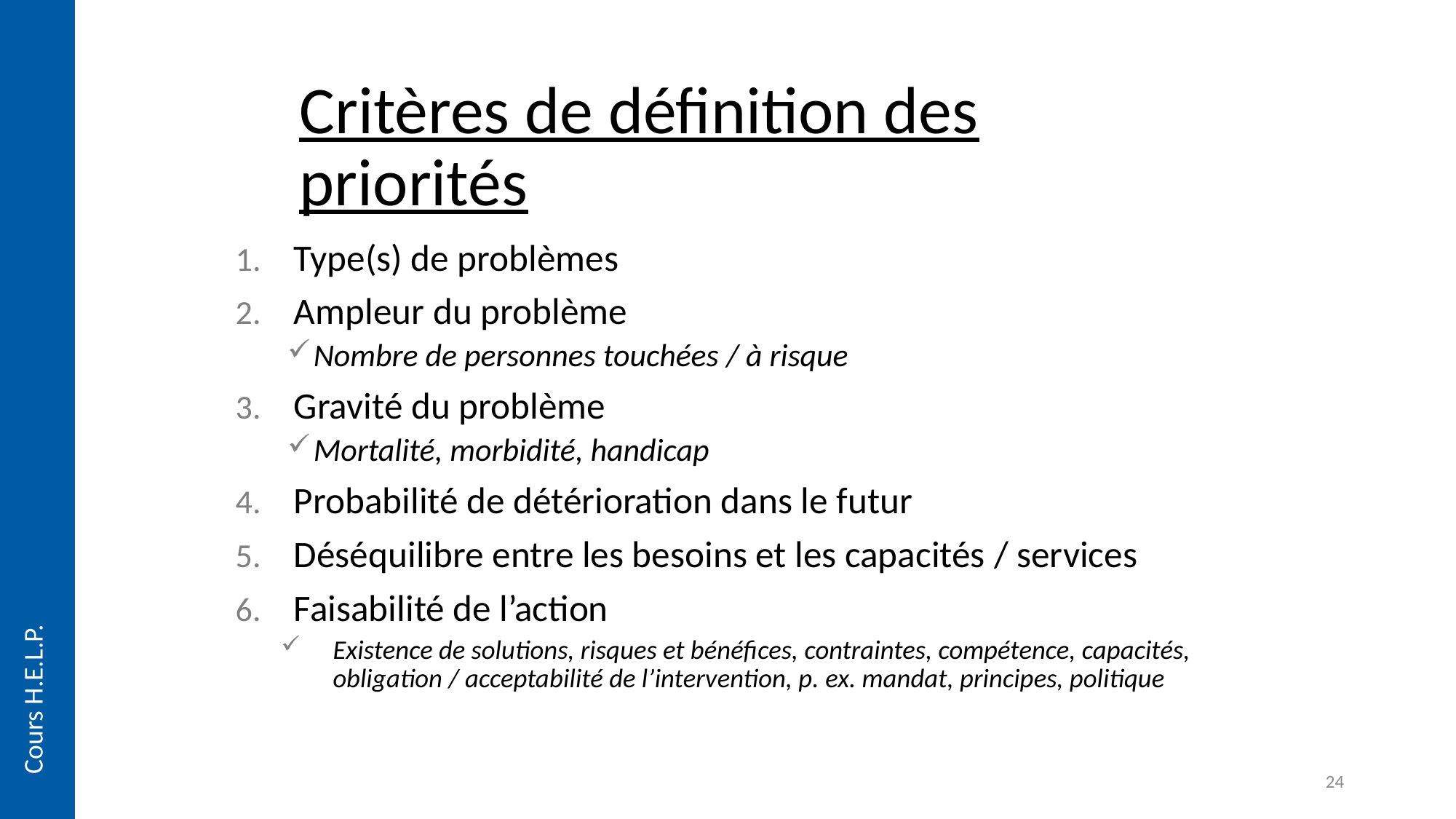

Critères de définition des priorités
Type(s) de problèmes
Ampleur du problème
Nombre de personnes touchées / à risque
Gravité du problème
Mortalité, morbidité, handicap
Probabilité de détérioration dans le futur
Déséquilibre entre les besoins et les capacités / services
Faisabilité de l’action
Existence de solutions, risques et bénéfices, contraintes, compétence, capacités, obligation / acceptabilité de l’intervention, p. ex. mandat, principes, politique
Cours H.E.L.P.
24